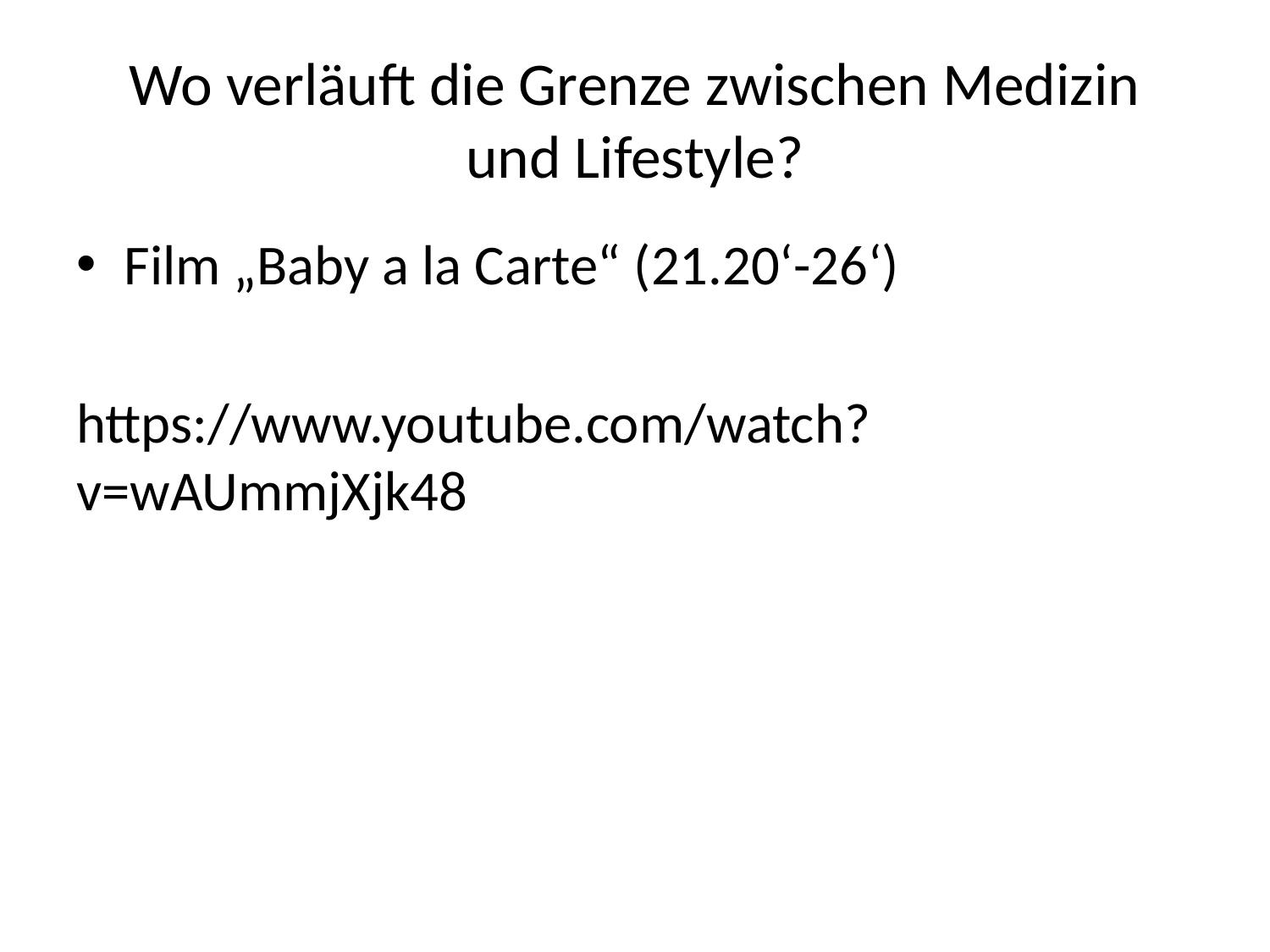

# Wo verläuft die Grenze zwischen Medizin und Lifestyle?
Film „Baby a la Carte“ (21.20‘-26‘)

https://www.youtube.com/watch?v=wAUmmjXjk48